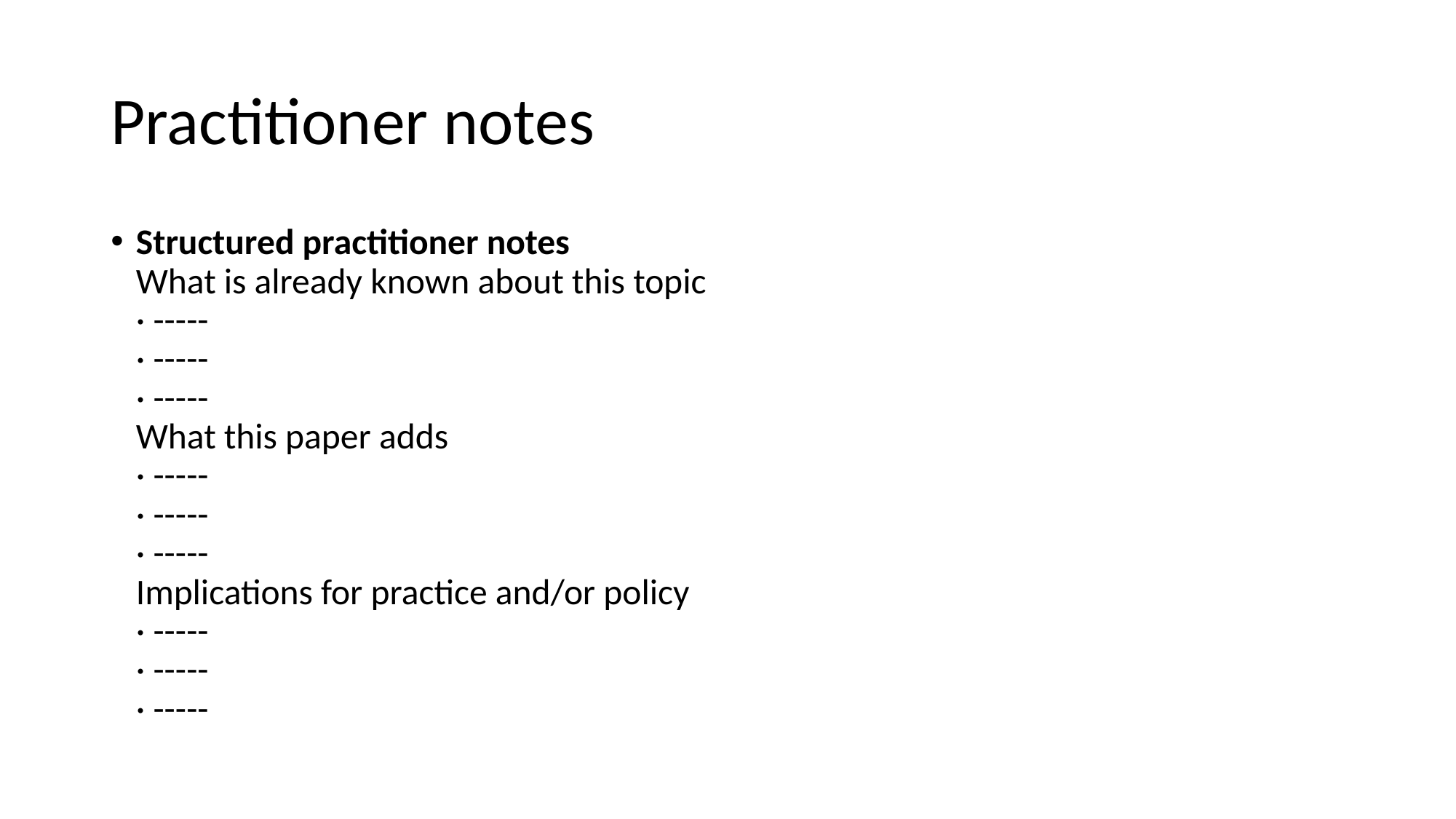

# Practitioner notes
Structured practitioner notes
What is already known about this topic
· -----
· -----
· -----
What this paper adds
· -----
· -----
· -----
Implications for practice and/or policy
· -----
· -----
· -----